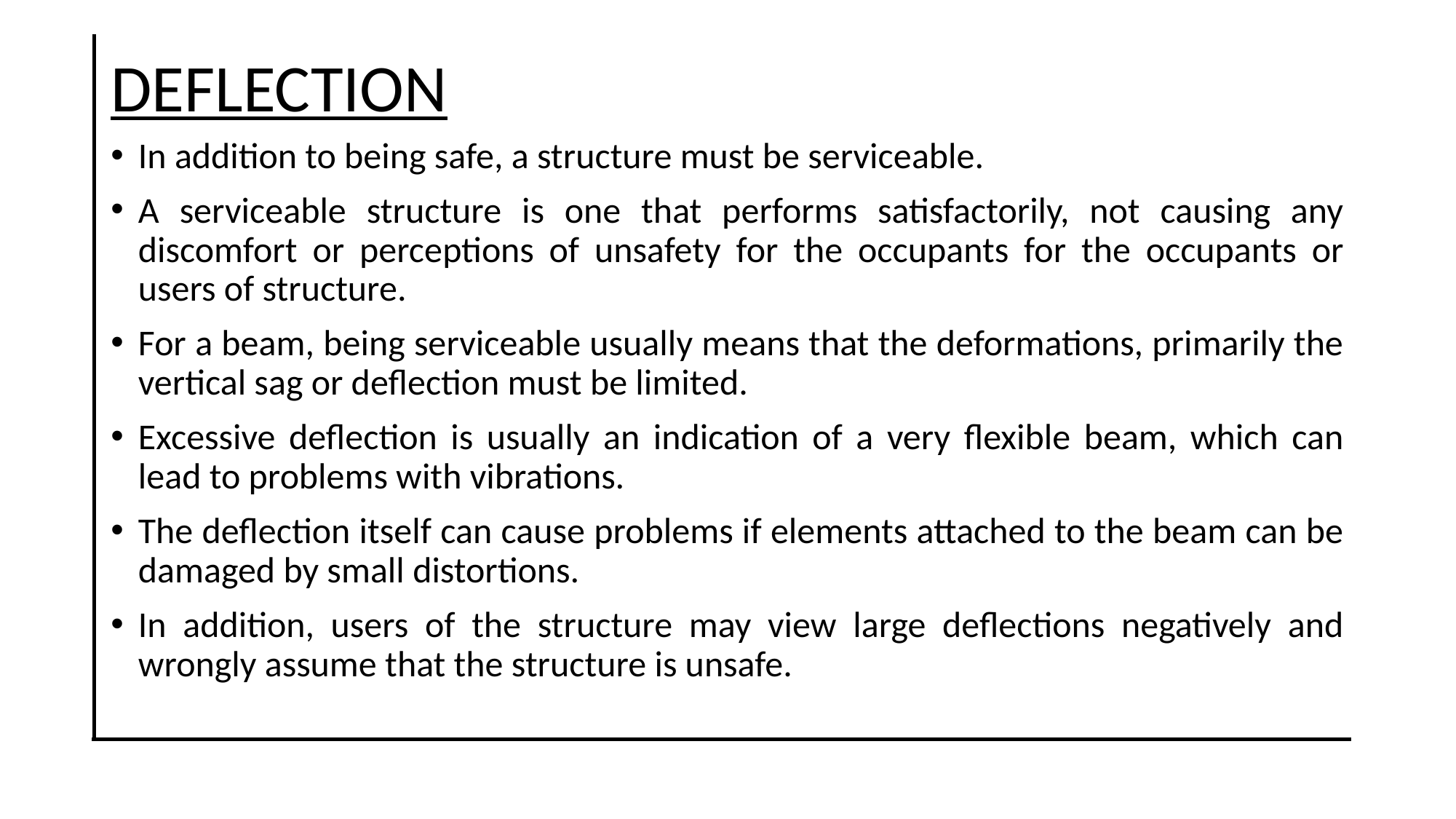

# DEFLECTION
In addition to being safe, a structure must be serviceable.
A serviceable structure is one that performs satisfactorily, not causing any discomfort or perceptions of unsafety for the occupants for the occupants or users of structure.
For a beam, being serviceable usually means that the deformations, primarily the vertical sag or deflection must be limited.
Excessive deflection is usually an indication of a very flexible beam, which can lead to problems with vibrations.
The deflection itself can cause problems if elements attached to the beam can be damaged by small distortions.
In addition, users of the structure may view large deflections negatively and wrongly assume that the structure is unsafe.